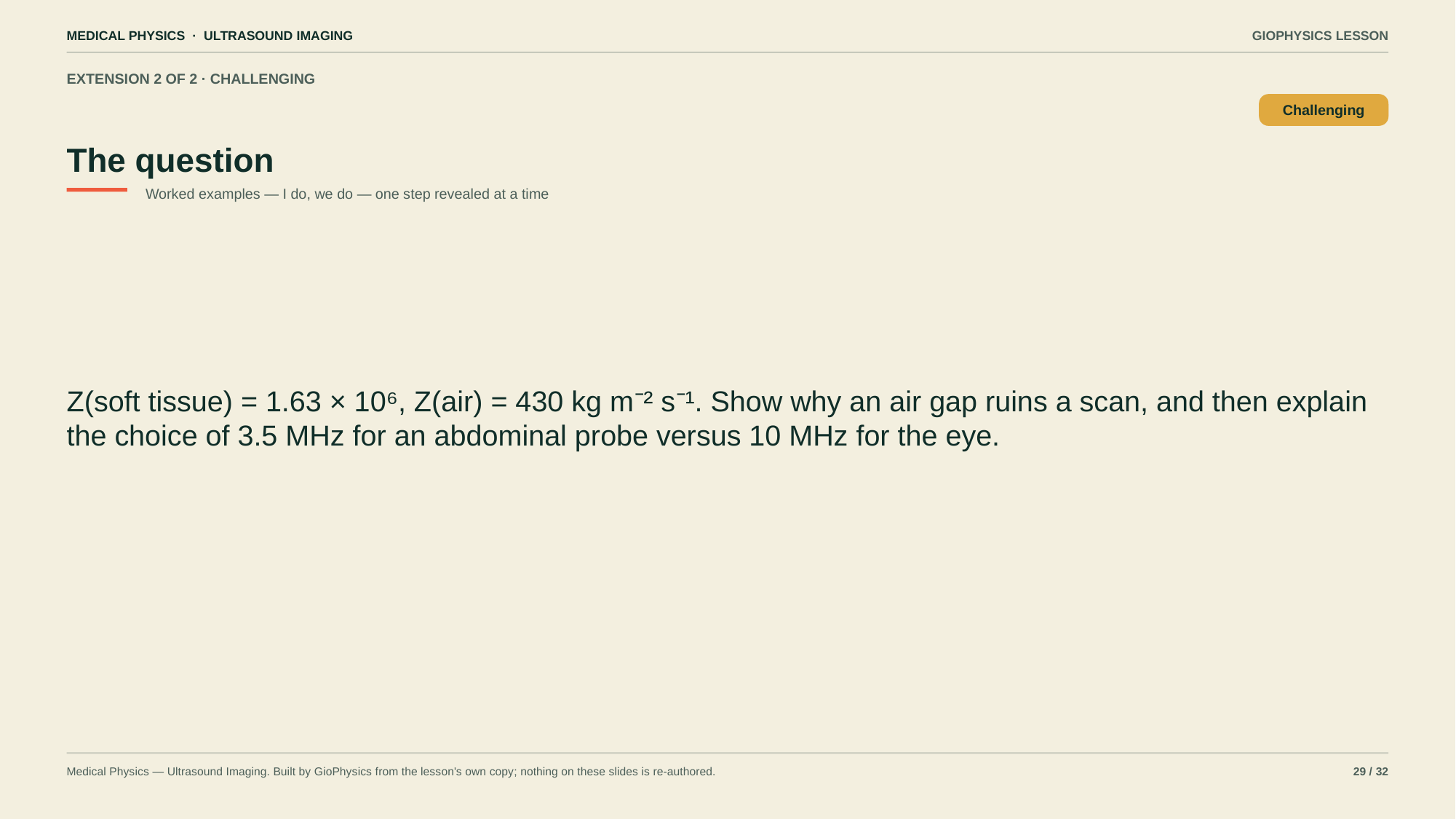

MEDICAL PHYSICS  ·  ULTRASOUND IMAGING
GIOPHYSICS LESSON

EXTENSION 2 OF 2 · CHALLENGING
The question

Challenging
Worked examples — I do, we do — one step revealed at a time

Z(soft tissue) = 1.63 × 10⁶, Z(air) = 430 kg m⁻² s⁻¹. Show why an air gap ruins a scan, and then explain the choice of 3.5 MHz for an abdominal probe versus 10 MHz for the eye.

Medical Physics — Ultrasound Imaging. Built by GioPhysics from the lesson's own copy; nothing on these slides is re-authored.
29 / 32